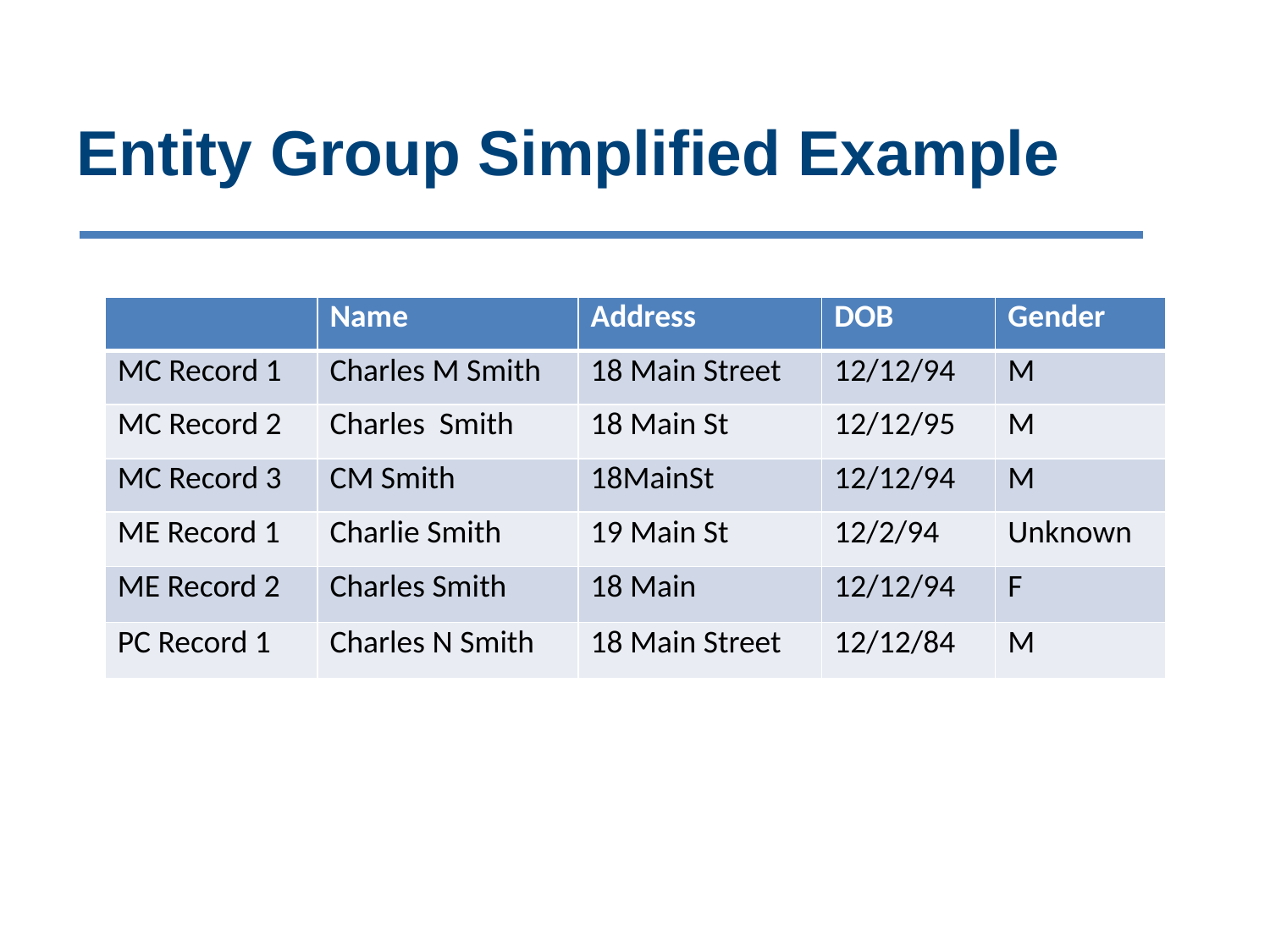

# Entity Group Simplified Example
|  | Name | Address | DOB | Gender |
| --- | --- | --- | --- | --- |
| MC Record 1 | Charles M Smith | 18 Main Street | 12/12/94 | M |
| MC Record 2 | Charles Smith | 18 Main St | 12/12/95 | M |
| MC Record 3 | CM Smith | 18MainSt | 12/12/94 | M |
| ME Record 1 | Charlie Smith | 19 Main St | 12/2/94 | Unknown |
| ME Record 2 | Charles Smith | 18 Main | 12/12/94 | F |
| PC Record 1 | Charles N Smith | 18 Main Street | 12/12/84 | M |